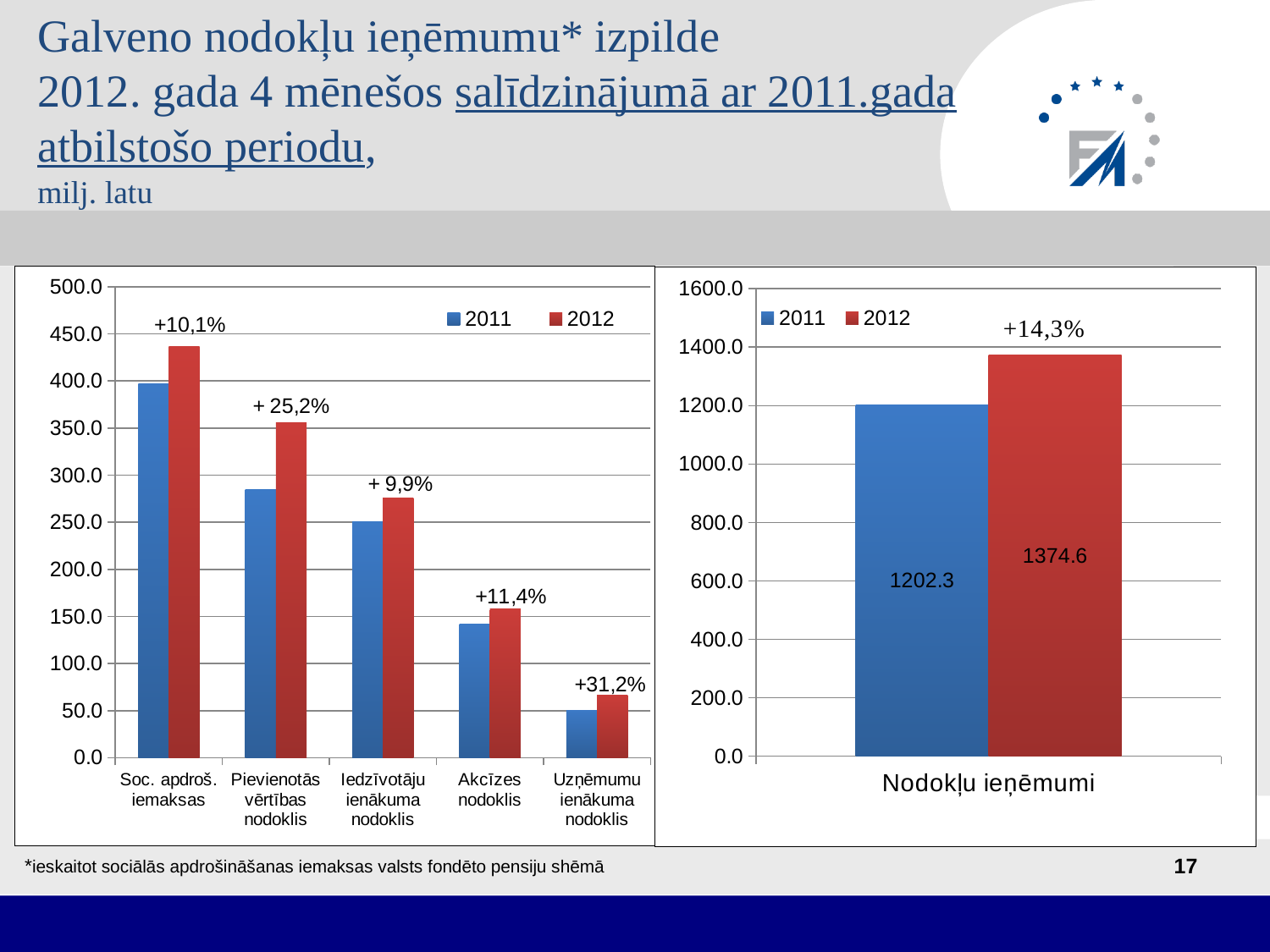

# Galveno nodokļu ieņēmumu* izpilde 2012. gada 4 mēnešos salīdzinājumā ar 2011.gada atbilstošo periodu, milj. latu

### Chart

| Category | 2011 | 2012 |
|---|---|---|
| Soc. apdroš. iemaksas | 396.649934 | 436.76919763 |
| Pievienotās vērtības nodoklis | 284.3796402900001 | 355.93400560000003 |
| Iedzīvotāju ienākuma nodoklis | 250.82495400000002 | 275.64097300000014 |
| Akcīzes nodoklis | 141.67813797000008 | 157.78694402000002 |
| Uzņēmumu ienākuma nodoklis | 50.36167322 | 66.05378707999996 |

### Chart

| Category | 2011 | 2012 |
|---|---|---|
| Nodokļu ieņēmumi | 1202.2576194800004 | 1374.5944551 |
17
*ieskaitot sociālās apdrošināšanas iemaksas valsts fondēto pensiju shēmā